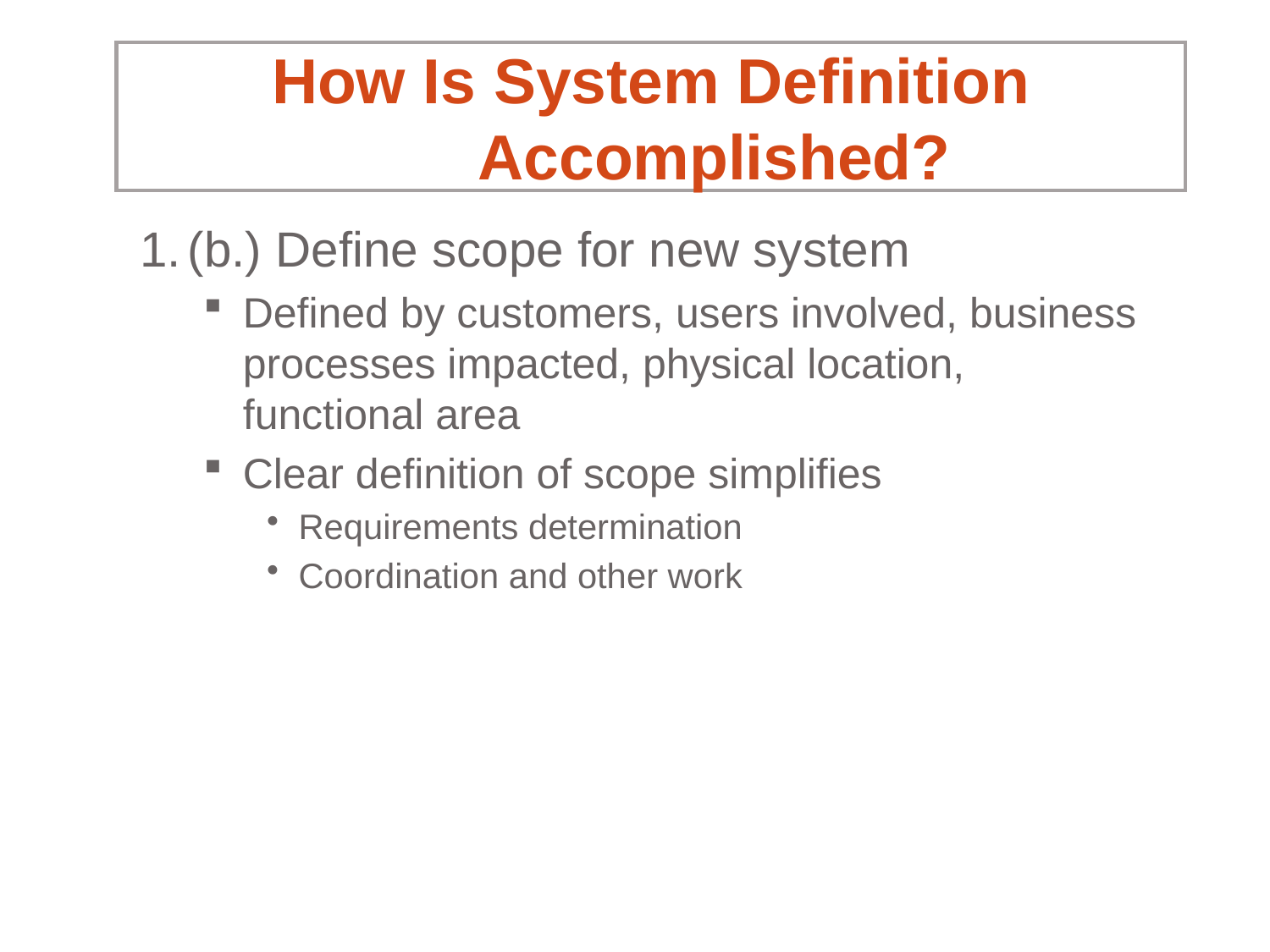

# How Is System Definition Accomplished?
(b.) Define scope for new system
Defined by customers, users involved, business processes impacted, physical location, functional area
Clear definition of scope simplifies
Requirements determination
Coordination and other work
10-26